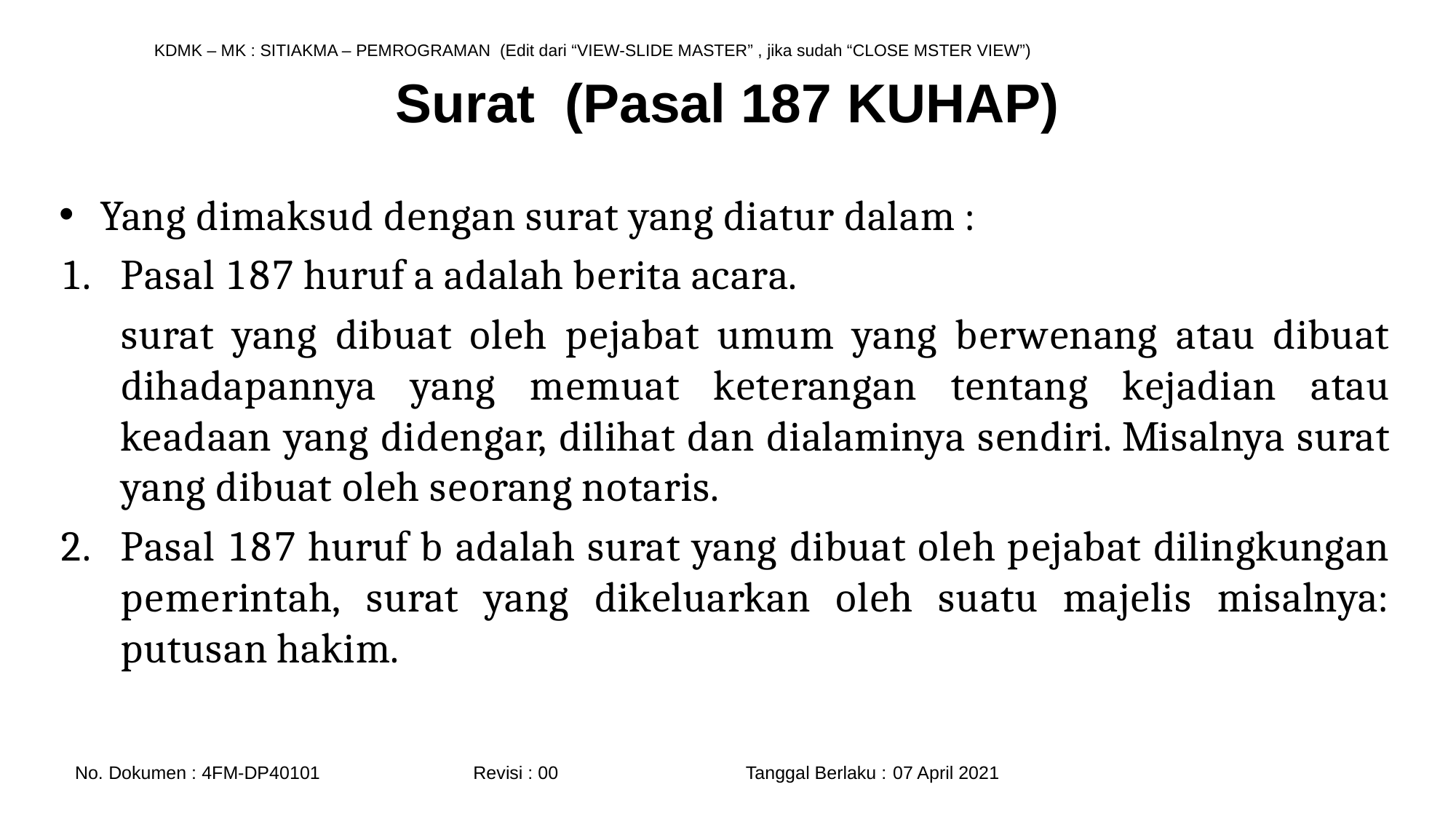

# Surat  (Pasal 187 KUHAP)
Yang dimaksud dengan surat yang diatur dalam :
Pasal 187 huruf a adalah berita acara.
	surat yang dibuat oleh pejabat umum yang berwenang atau dibuat dihadapannya yang memuat keterangan tentang kejadian atau keadaan yang didengar, dilihat dan dialaminya sendiri. Misalnya surat yang dibuat oleh seorang notaris.
Pasal 187 huruf b adalah surat yang dibuat oleh pejabat dilingkungan pemerintah, surat yang dikeluarkan oleh suatu majelis misalnya: putusan hakim.